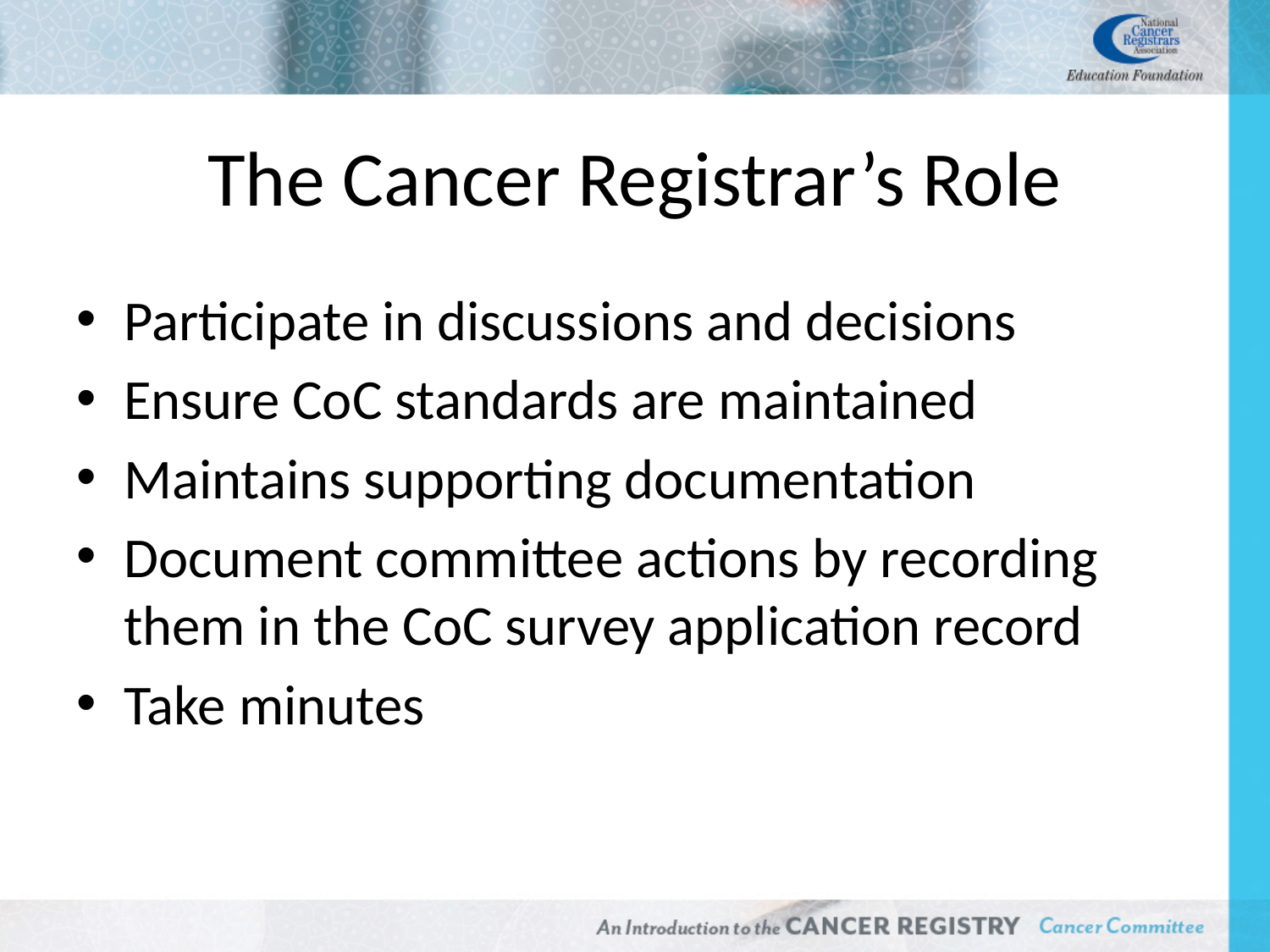

# The Cancer Registrar’s Role
Participate in discussions and decisions
Ensure CoC standards are maintained
Maintains supporting documentation
Document committee actions by recording them in the CoC survey application record
Take minutes